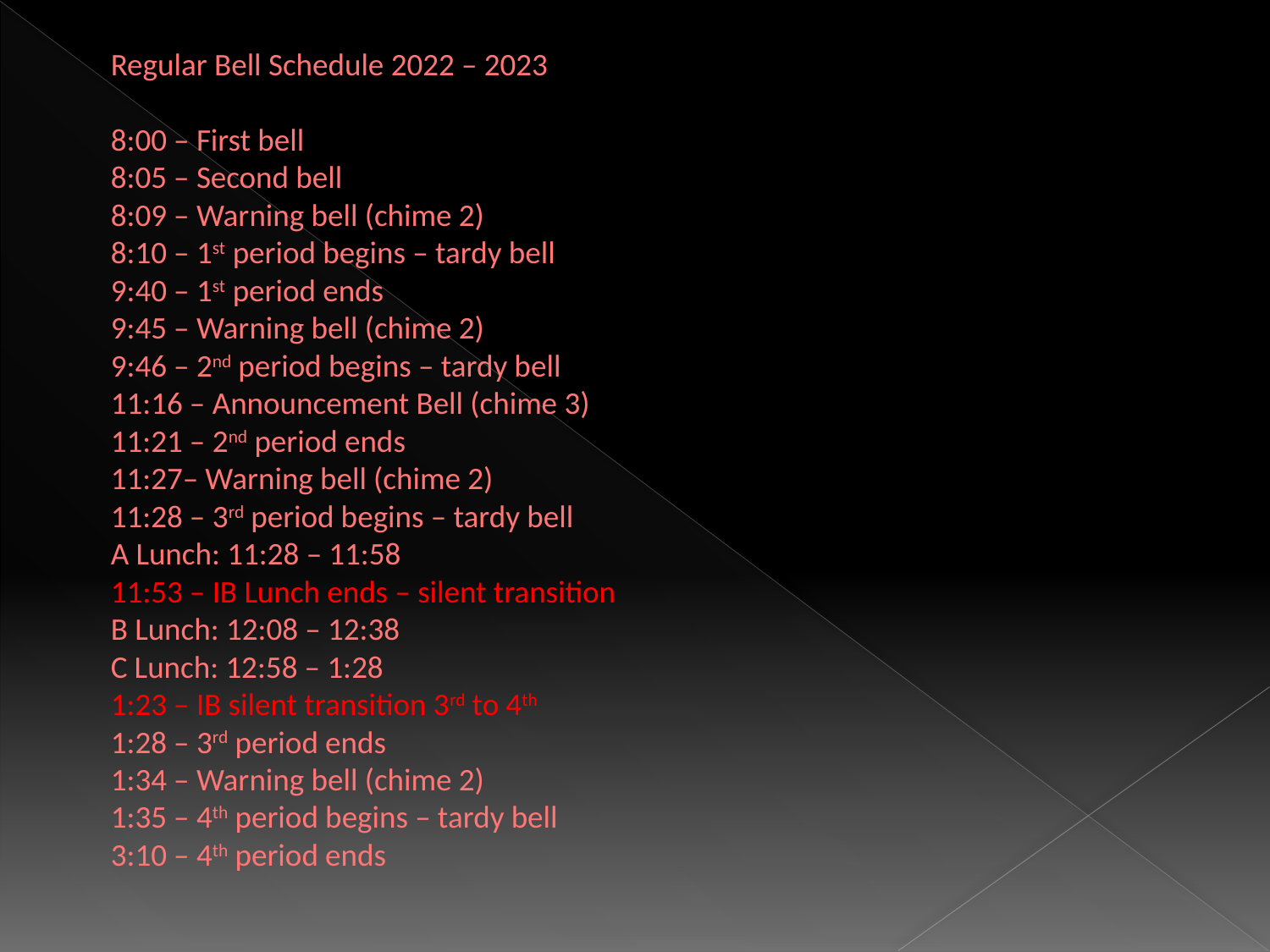

# Regular Bell Schedule 2022 – 2023   8:00 – First bell 8:05 – Second bell 8:09 – Warning bell (chime 2) 8:10 – 1st period begins – tardy bell 9:40 – 1st period ends 9:45 – Warning bell (chime 2) 9:46 – 2nd period begins – tardy bell 11:16 – Announcement Bell (chime 3) 11:21 – 2nd period ends 11:27– Warning bell (chime 2) 11:28 – 3rd period begins – tardy bell A Lunch: 11:28 – 11:58 11:53 – IB Lunch ends – silent transition B Lunch: 12:08 – 12:38 C Lunch: 12:58 – 1:28 1:23 – IB silent transition 3rd to 4th 1:28 – 3rd period ends 1:34 – Warning bell (chime 2) 1:35 – 4th period begins – tardy bell 3:10 – 4th period ends